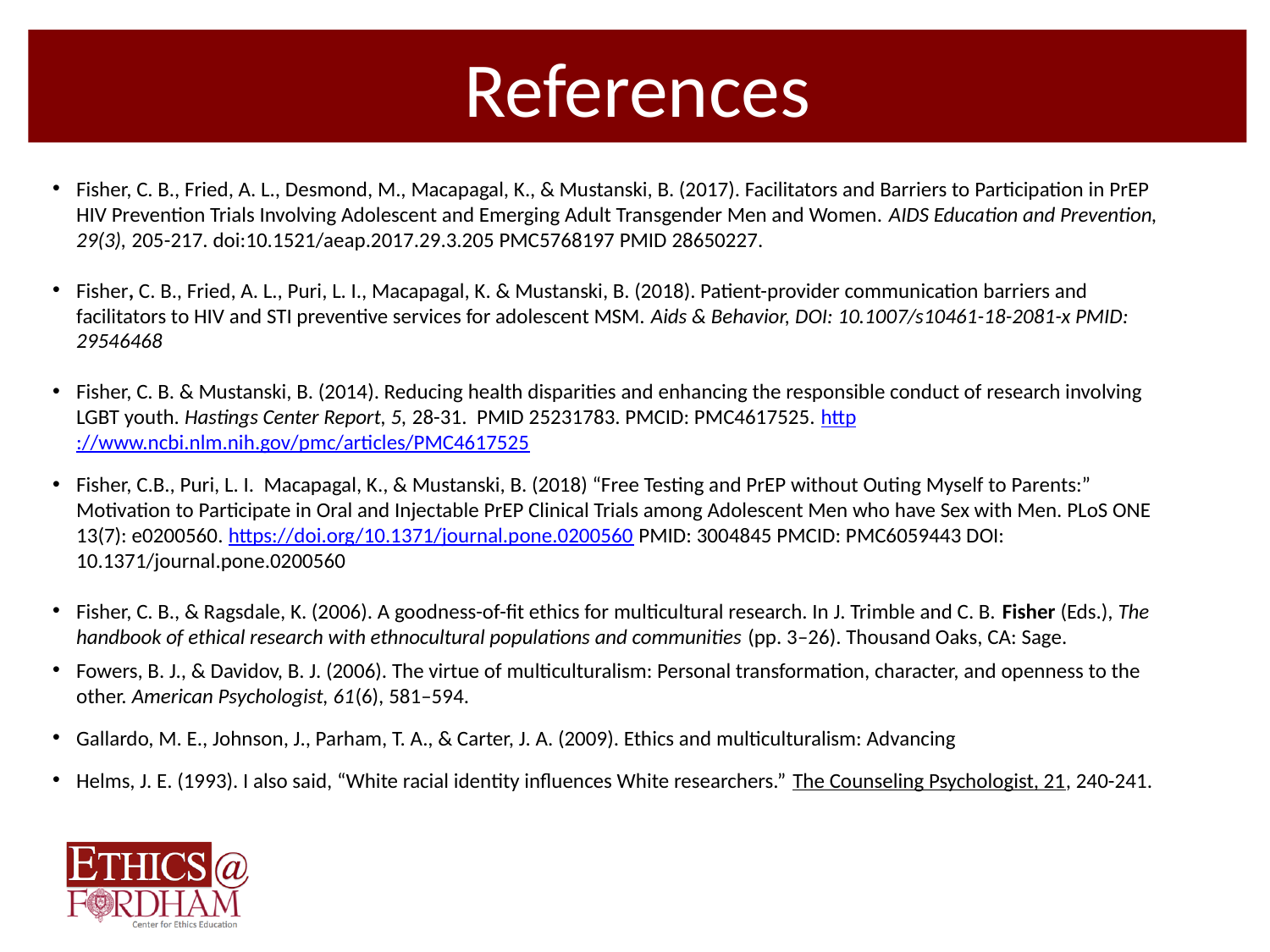

References
Fisher, C. B., Fried, A. L., Desmond, M., Macapagal, K., & Mustanski, B. (2017). Facilitators and Barriers to Participation in PrEP HIV Prevention Trials Involving Adolescent and Emerging Adult Transgender Men and Women. AIDS Education and Prevention, 29(3), 205-217. doi:10.1521/aeap.2017.29.3.205 PMC5768197 PMID 28650227.

Fisher, C. B., Fried, A. L., Puri, L. I., Macapagal, K. & Mustanski, B. (2018). Patient-provider communication barriers and facilitators to HIV and STI preventive services for adolescent MSM. Aids & Behavior, DOI: 10.1007/s10461-18-2081-x PMID: 29546468

Fisher, C. B. & Mustanski, B. (2014). Reducing health disparities and enhancing the responsible conduct of research involving LGBT youth. Hastings Center Report, 5, 28-31.  PMID 25231783. PMCID: PMC4617525. http://www.ncbi.nlm.nih.gov/pmc/articles/PMC4617525

Fisher, C.B., Puri, L. I.  Macapagal, K., & Mustanski, B. (2018) “Free Testing and PrEP without Outing Myself to Parents:” Motivation to Participate in Oral and Injectable PrEP Clinical Trials among Adolescent Men who have Sex with Men. PLoS ONE 13(7): e0200560. https://doi.org/10.1371/journal.pone.0200560 PMID: 3004845 PMCID: PMC6059443 DOI: 10.1371/journal.pone.0200560

Fisher, C. B., & Ragsdale, K. (2006). A goodness-of-fit ethics for multicultural research. In J. Trimble and C. B. Fisher (Eds.), The handbook of ethical research with ethnocultural populations and communities (pp. 3–26). Thousand Oaks, CA: Sage.

Fowers, B. J., & Davidov, B. J. (2006). The virtue of multiculturalism: Personal transformation, character, and openness to the other. American Psychologist, 61(6), 581–594.

Gallardo, M. E., Johnson, J., Parham, T. A., & Carter, J. A. (2009). Ethics and multiculturalism: Advancing

Helms, J. E. (1993). I also said, “White racial identity influences White researchers.” The Counseling Psychologist, 21, 240-241.